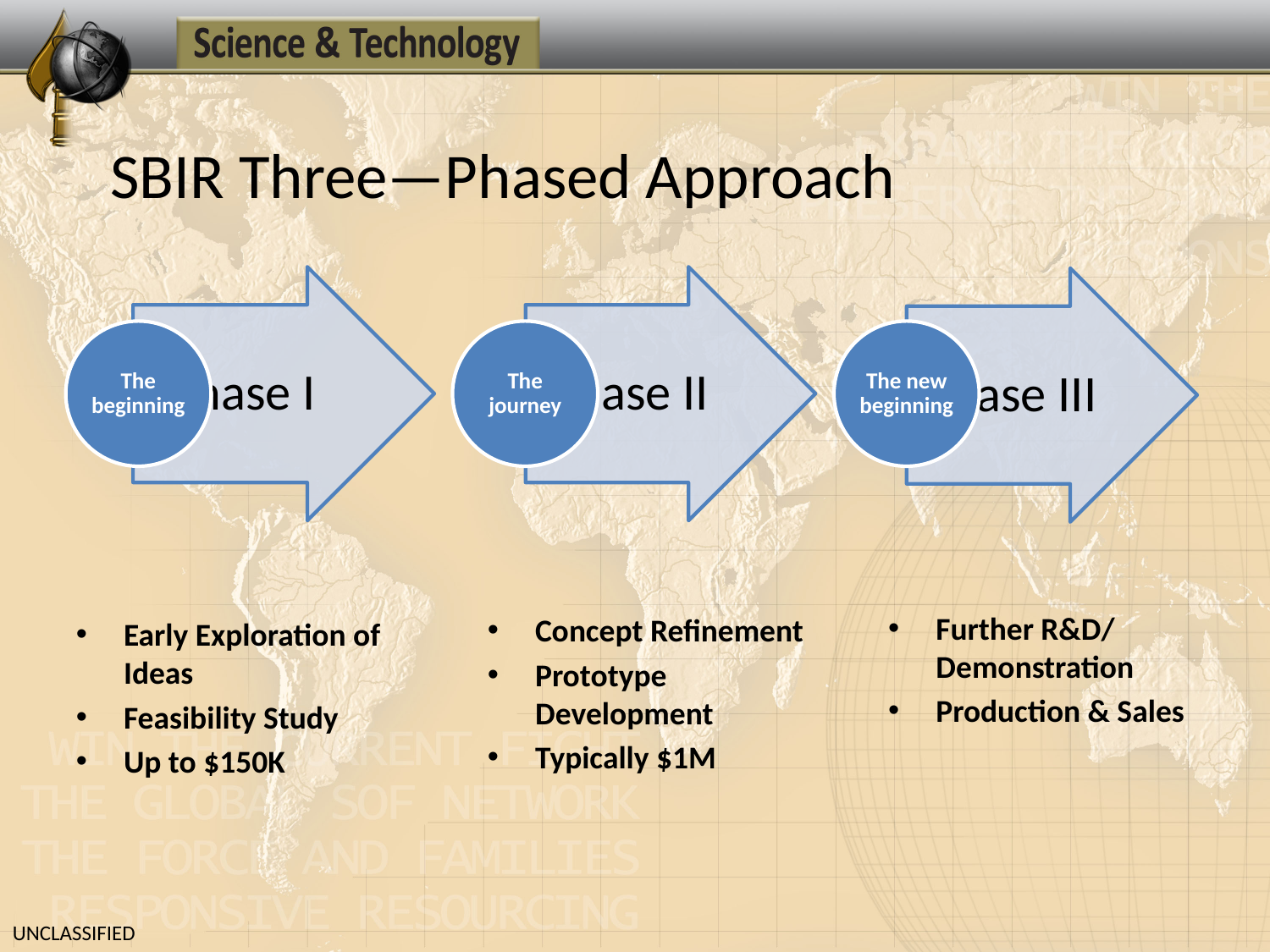

SBIR Three—Phased Approach
Phase I
The beginning
Phase II
The journey
Phase III
The new beginning

Further R&D/ Demonstration
Production & Sales

Concept Refinement
Prototype Development
Typically $1M

Early Exploration of Ideas
Feasibility Study
Up to $150K